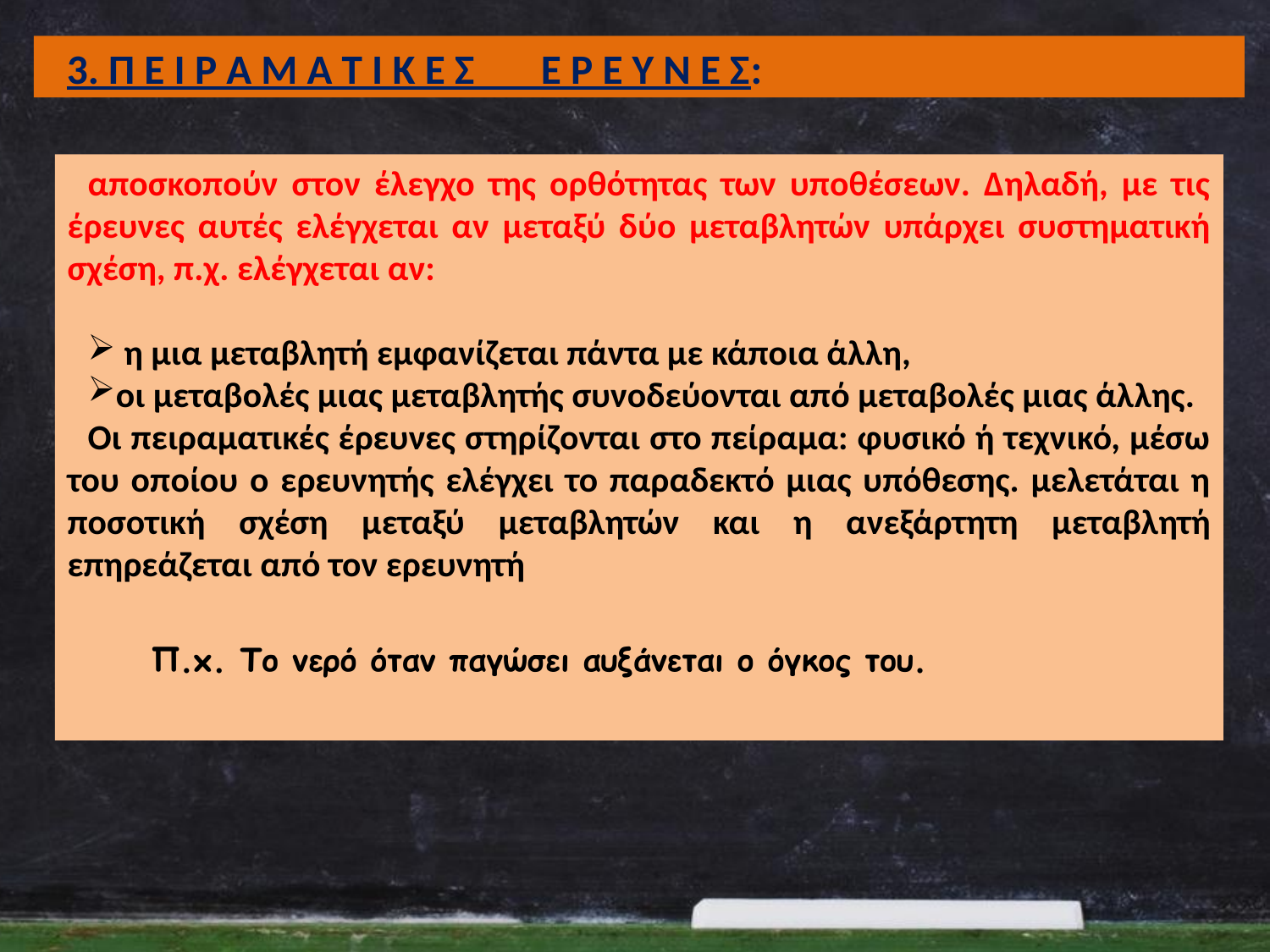

3. Π Ε Ι Ρ Α Μ Α Τ Ι Κ Ε Σ       Ε Ρ Ε Υ Ν Ε Σ:
αποσκοπούν στον έλεγχο της ορθότητας των υποθέσεων. Δηλαδή, με τις έρευνες αυτές ελέγχεται αν μεταξύ δύο μεταβλητών υπάρχει συστηματική σχέση, π.χ. ελέγχεται αν:

 η μια μεταβλητή εμφανίζεται πάντα με κάποια άλλη,
οι μεταβολές μιας μεταβλητής συνοδεύονται από μεταβολές μιας άλλης.
Οι πειραματικές έρευνες στηρίζονται στο πείραμα: φυσικό ή τεχνικό, μέσω του οποίου ο ερευνητής ελέγχει το παραδεκτό μιας υπόθεσης. μελετάται η ποσοτική σχέση μεταξύ μεταβλητών και η ανεξάρτητη μεταβλητή επηρεάζεται από τον ερευνητή

Π.χ. Το νερό όταν παγώσει αυξάνεται ο όγκος του.